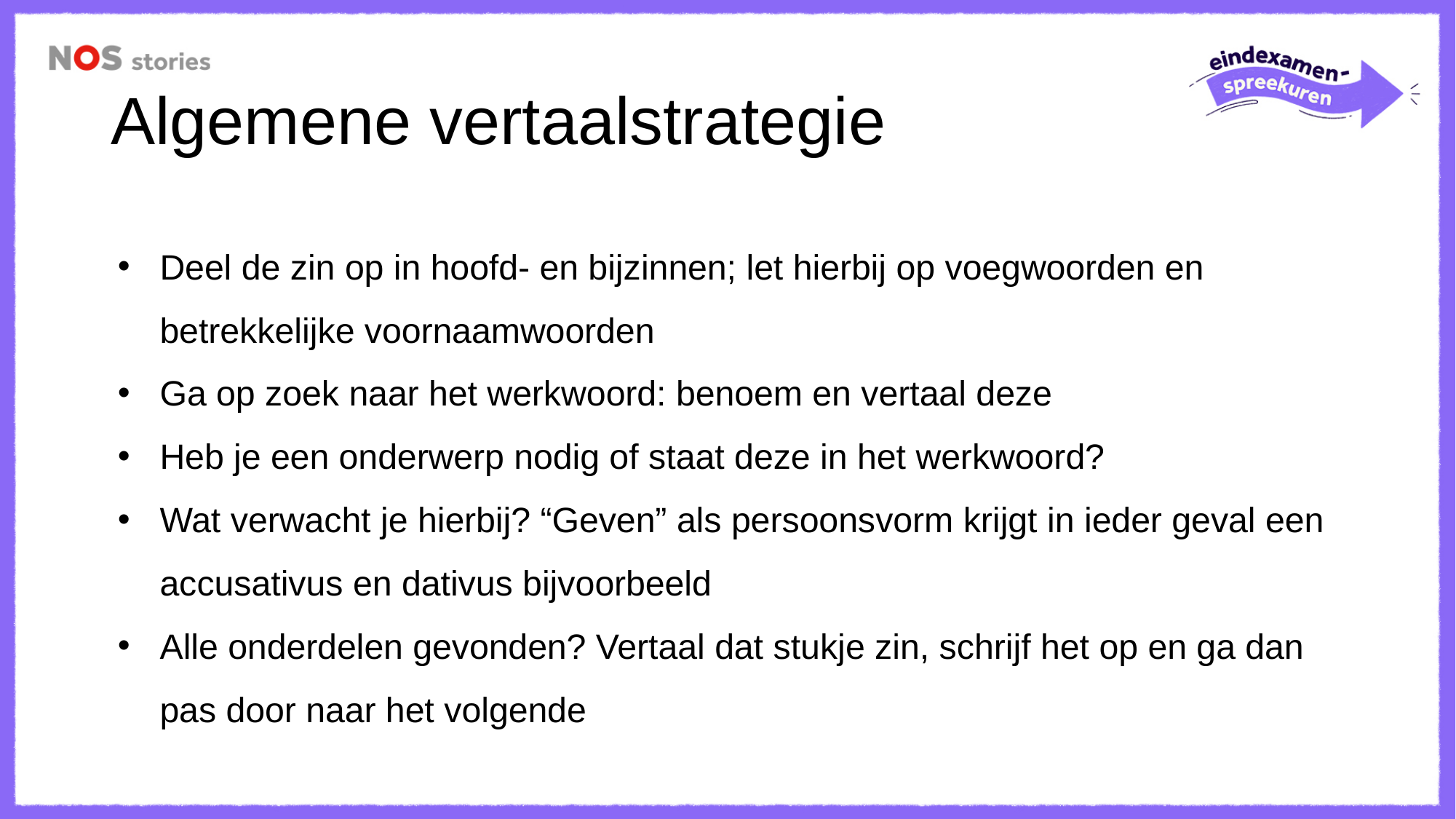

# Algemene vertaalstrategie
Deel de zin op in hoofd- en bijzinnen; let hierbij op voegwoorden en betrekkelijke voornaamwoorden
Ga op zoek naar het werkwoord: benoem en vertaal deze
Heb je een onderwerp nodig of staat deze in het werkwoord?
Wat verwacht je hierbij? “Geven” als persoonsvorm krijgt in ieder geval een accusativus en dativus bijvoorbeeld
Alle onderdelen gevonden? Vertaal dat stukje zin, schrijf het op en ga dan pas door naar het volgende